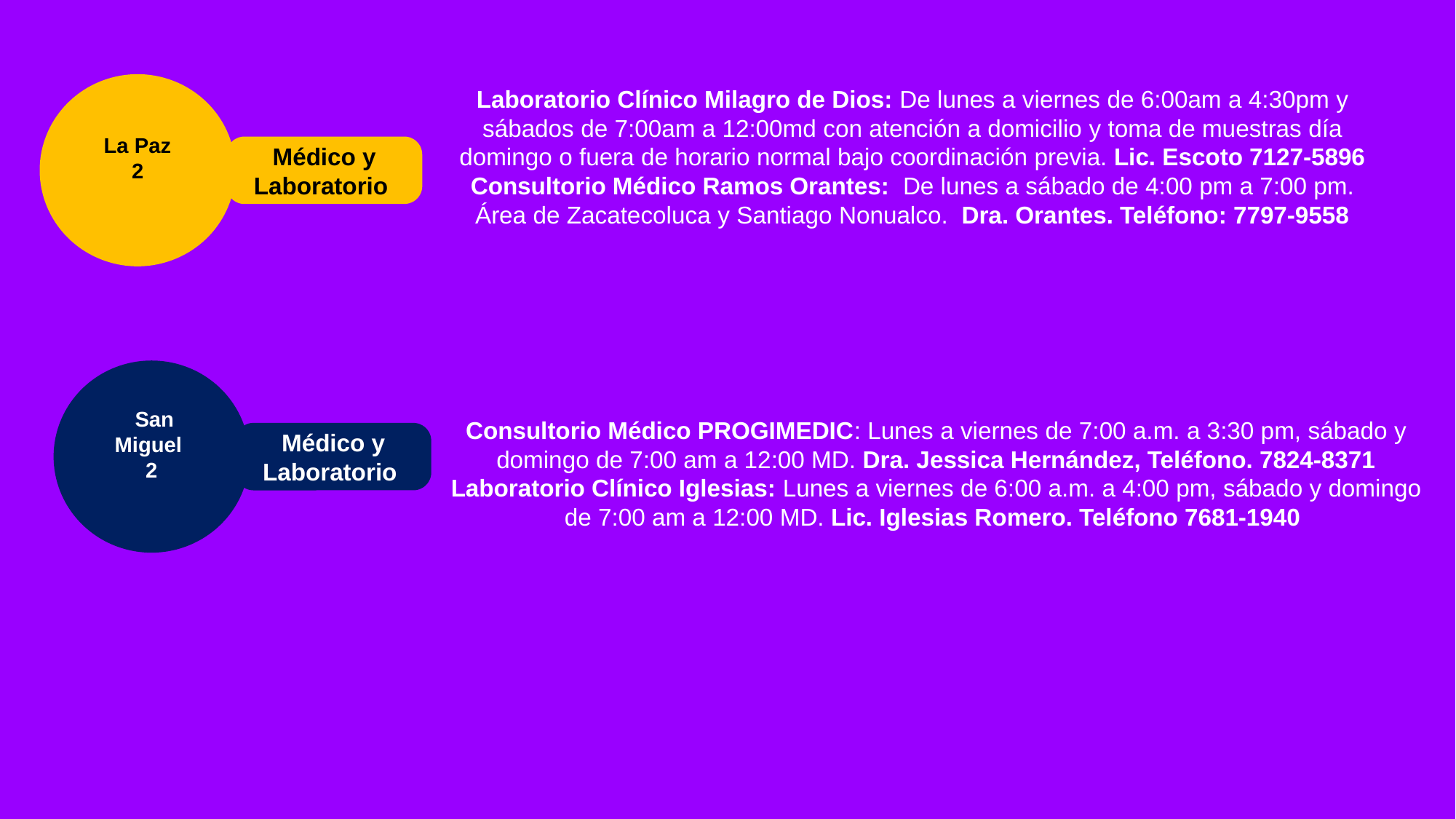

La Paz
2

Laboratorio Clínico Milagro de Dios: De lunes a viernes de 6:00am a 4:30pm y sábados de 7:00am a 12:00md con atención a domicilio y toma de muestras día domingo o fuera de horario normal bajo coordinación previa. Lic. Escoto 7127-5896
Consultorio Médico Ramos Orantes:  De lunes a sábado de 4:00 pm a 7:00 pm. Área de Zacatecoluca y Santiago Nonualco.  Dra. Orantes. Teléfono: 7797-9558
Médico y Laboratorio
 San Miguel
2

Consultorio Médico PROGIMEDIC: Lunes a viernes de 7:00 a.m. a 3:30 pm, sábado y domingo de 7:00 am a 12:00 MD. Dra. Jessica Hernández, Teléfono. 7824-8371
Laboratorio Clínico Iglesias: Lunes a viernes de 6:00 a.m. a 4:00 pm, sábado y domingo de 7:00 am a 12:00 MD. Lic. Iglesias Romero. Teléfono 7681-1940
Médico y Laboratorio